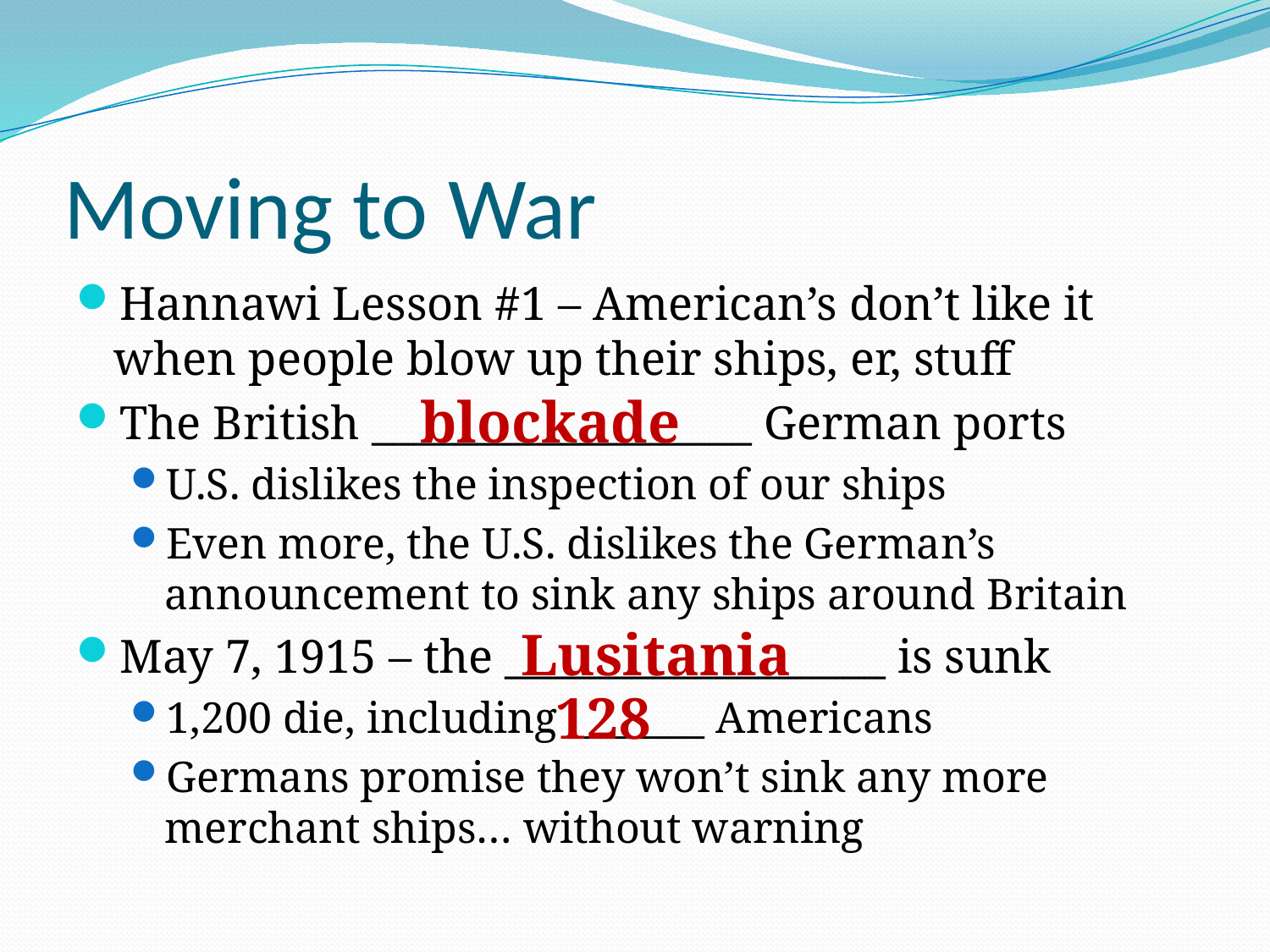

# Moving to War
Hannawi Lesson #1 – American’s don’t like it when people blow up their ships, er, stuff
The British __________________ German ports
U.S. dislikes the inspection of our ships
Even more, the U.S. dislikes the German’s announcement to sink any ships around Britain
May 7, 1915 – the __________________ is sunk
1,200 die, including _______ Americans
Germans promise they won’t sink any more merchant ships… without warning
blockade
Lusitania
128